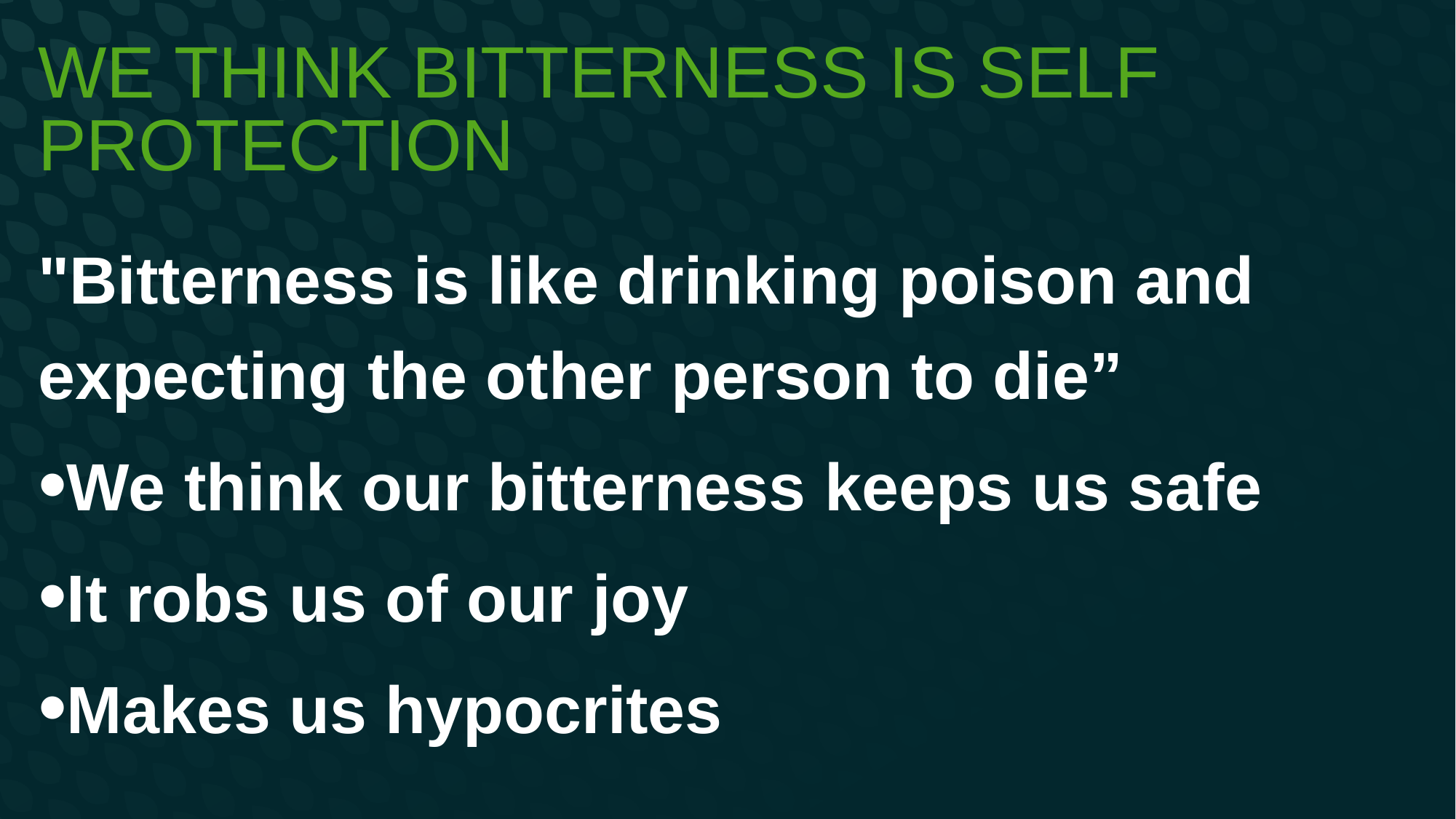

# We think bitterness is self protection
"Bitterness is like drinking poison and expecting the other person to die”
We think our bitterness keeps us safe
It robs us of our joy
Makes us hypocrites